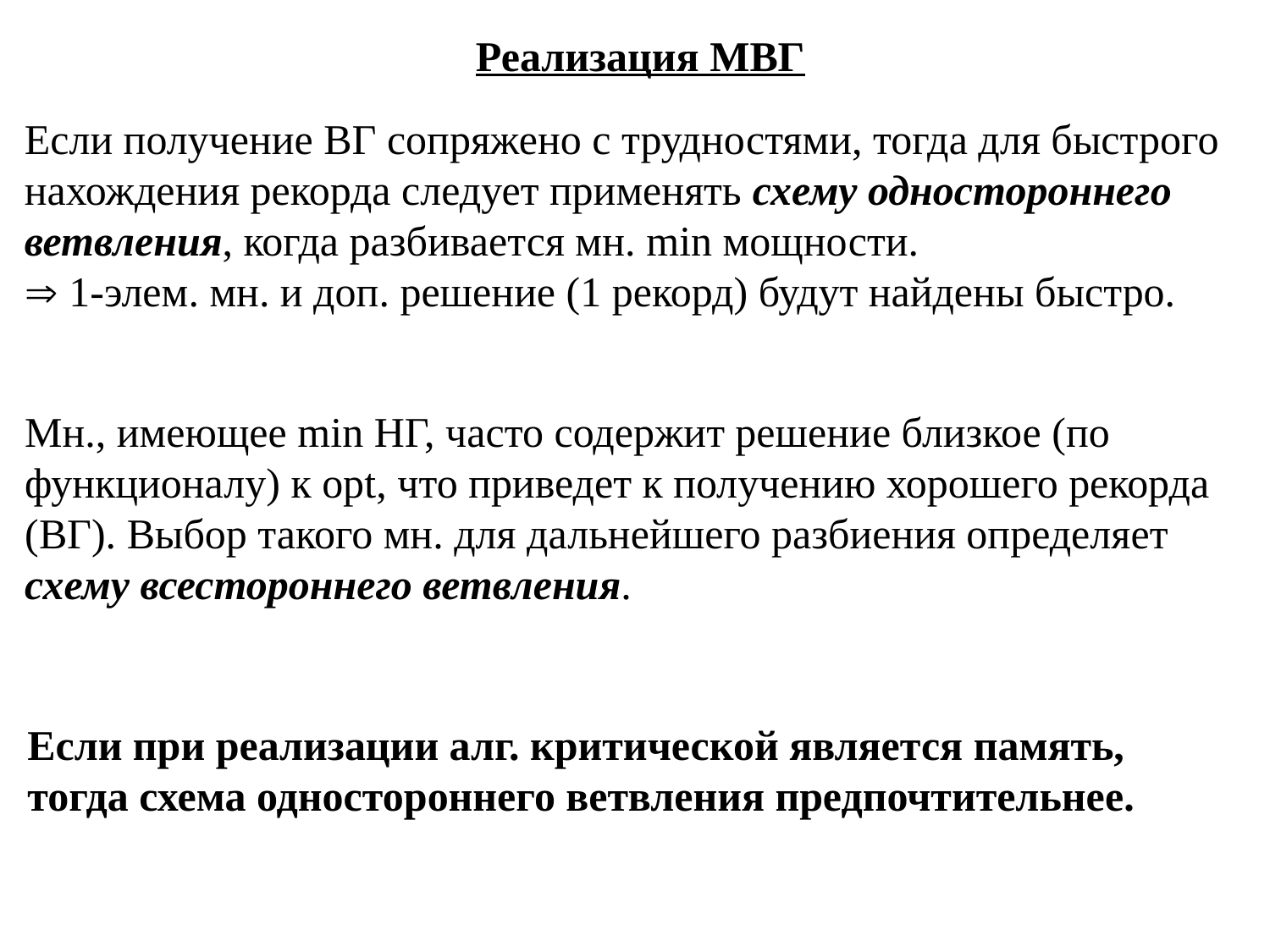

Реализация МВГ
Если получение ВГ сопряжено с трудностями, тогда для быстрого нахождения рекорда следует применять схему одностороннего ветвления, когда разбивается мн. min мощности.
⇒ 1-элем. мн. и доп. решение (1 рекорд) будут найдены быстро.
Мн., имеющее min НГ, часто содержит решение близкое (по функционалу) к opt, что приведет к получению хорошего рекорда (ВГ). Выбор такого мн. для дальнейшего разбиения определяет схему всестороннего ветвления.
Если при реализации алг. критической является память, тогда схема одностороннего ветвления предпочтительнее.